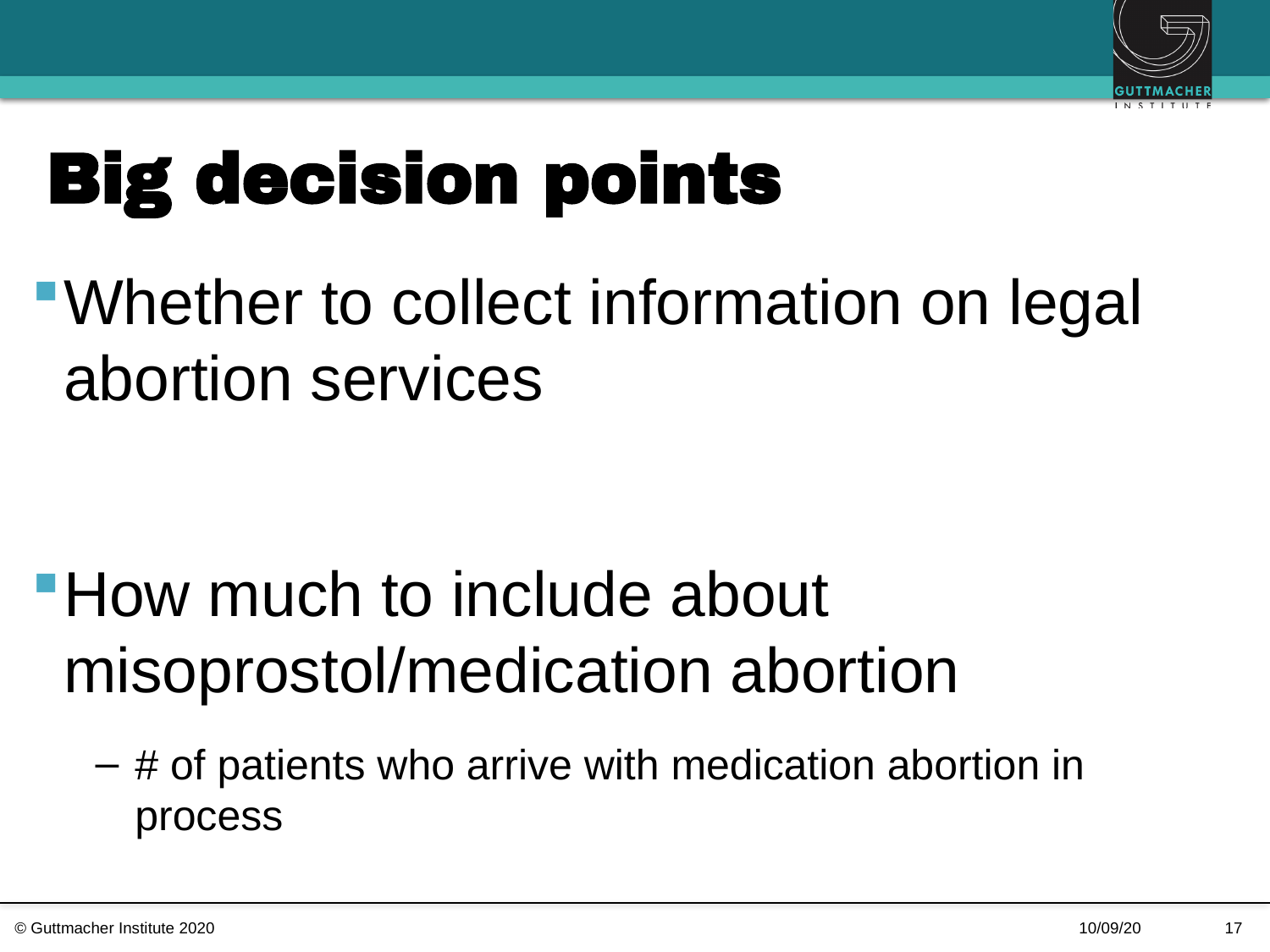

# Big decision points
Whether to collect information on legal abortion services

How much to include about misoprostol/medication abortion
# of patients who arrive with medication abortion in process